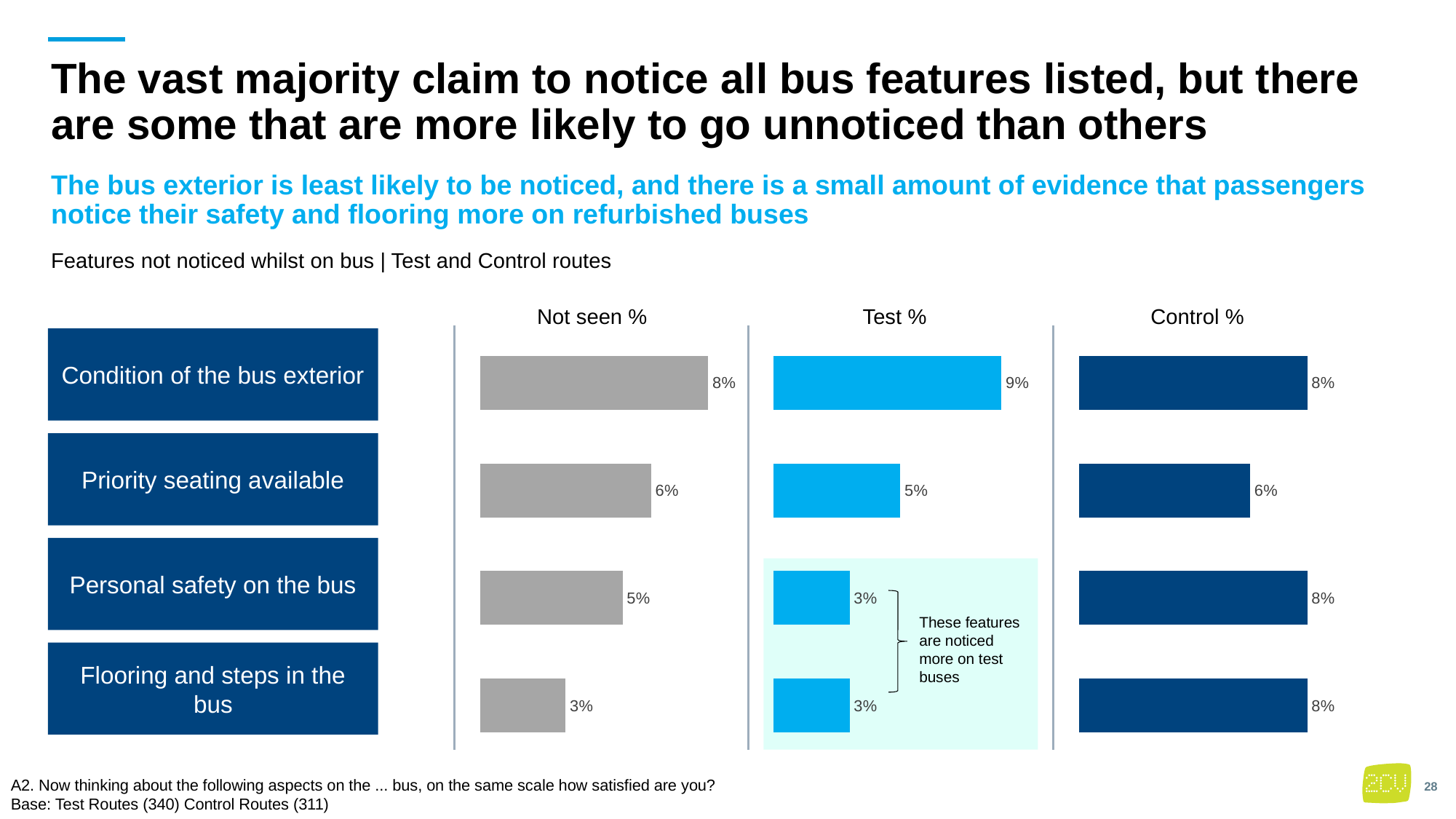

# The vast majority claim to notice all bus features listed, but there are some that are more likely to go unnoticed than others
The bus exterior is least likely to be noticed, and there is a small amount of evidence that passengers notice their safety and flooring more on refurbished buses
Features not noticed whilst on bus | Test and Control routes
Not seen %
Test %
Control %

### Chart

| Category | Series 4 |
|---|---|
| Cleanliness inside the bus | 0.08 |
| Your personal safety on the bus | 0.06 |
| The flooring and steps inside the bus | 0.05 |
| The priority seating available on the bus  | 0.03 |

### Chart

| Category | Series 4 |
|---|---|
| Cleanliness inside the bus | 0.09 |
| Your personal safety on the bus | 0.05 |
| The flooring and steps inside the bus | 0.03 |
| The priority seating available on the bus  | 0.03 |

### Chart

| Category | Series 4 |
|---|---|
| Cleanliness inside the bus | 0.08 |
| Your personal safety on the bus | 0.06 |
| The flooring and steps inside the bus | 0.08 |
| The priority seating available on the bus  | 0.08 |
Condition of the bus exterior
Priority seating available
Personal safety on the bus

These features are noticed more on test buses
Flooring and steps in the bus
A2. Now thinking about the following aspects on the ... bus, on the same scale how satisfied are you?
Base: Test Routes (340) Control Routes (311)